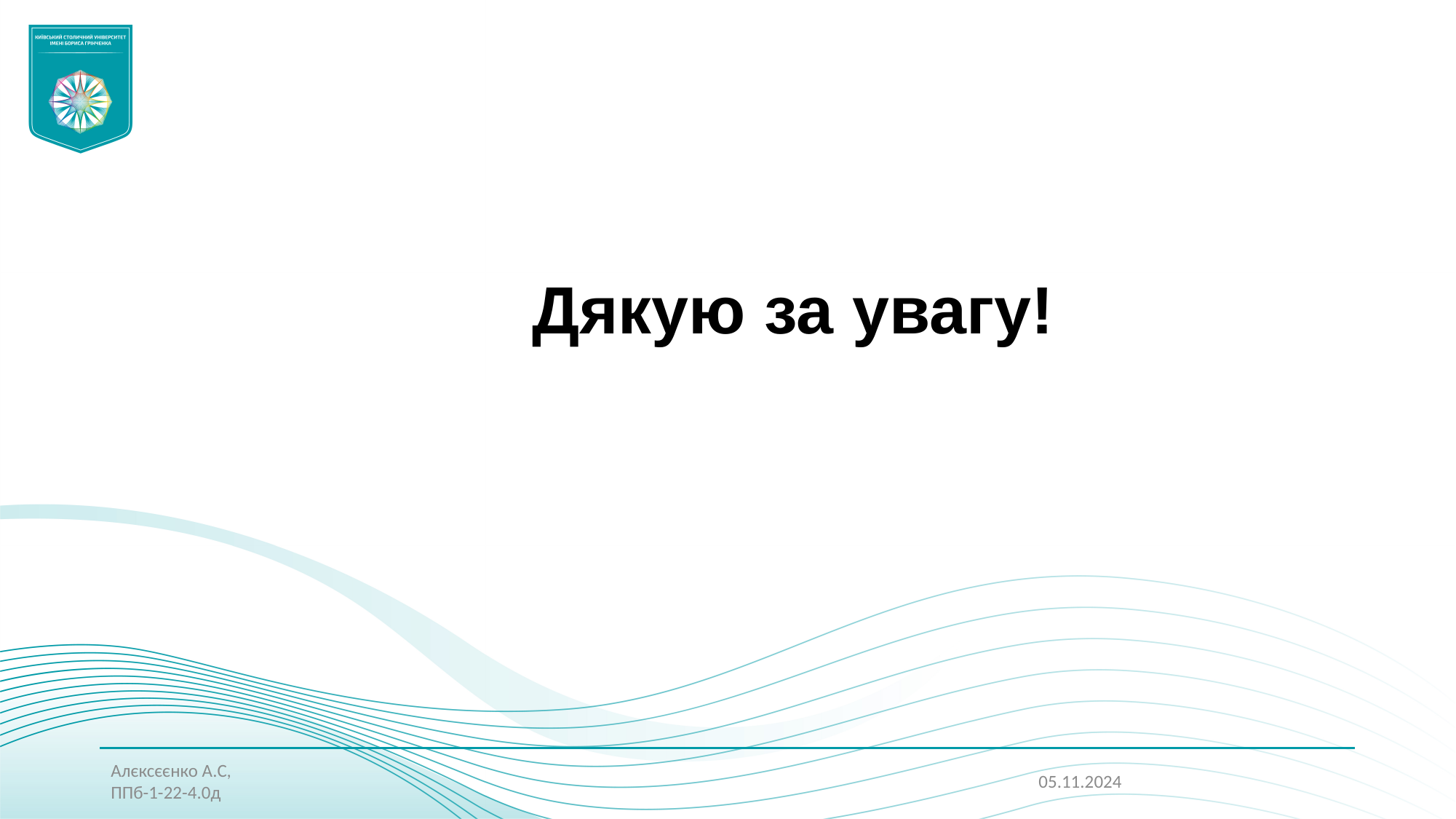

# Дякую за увагу!
Алєксєєнко А.С,
ППб-1-22-4.0д
05.11.2024